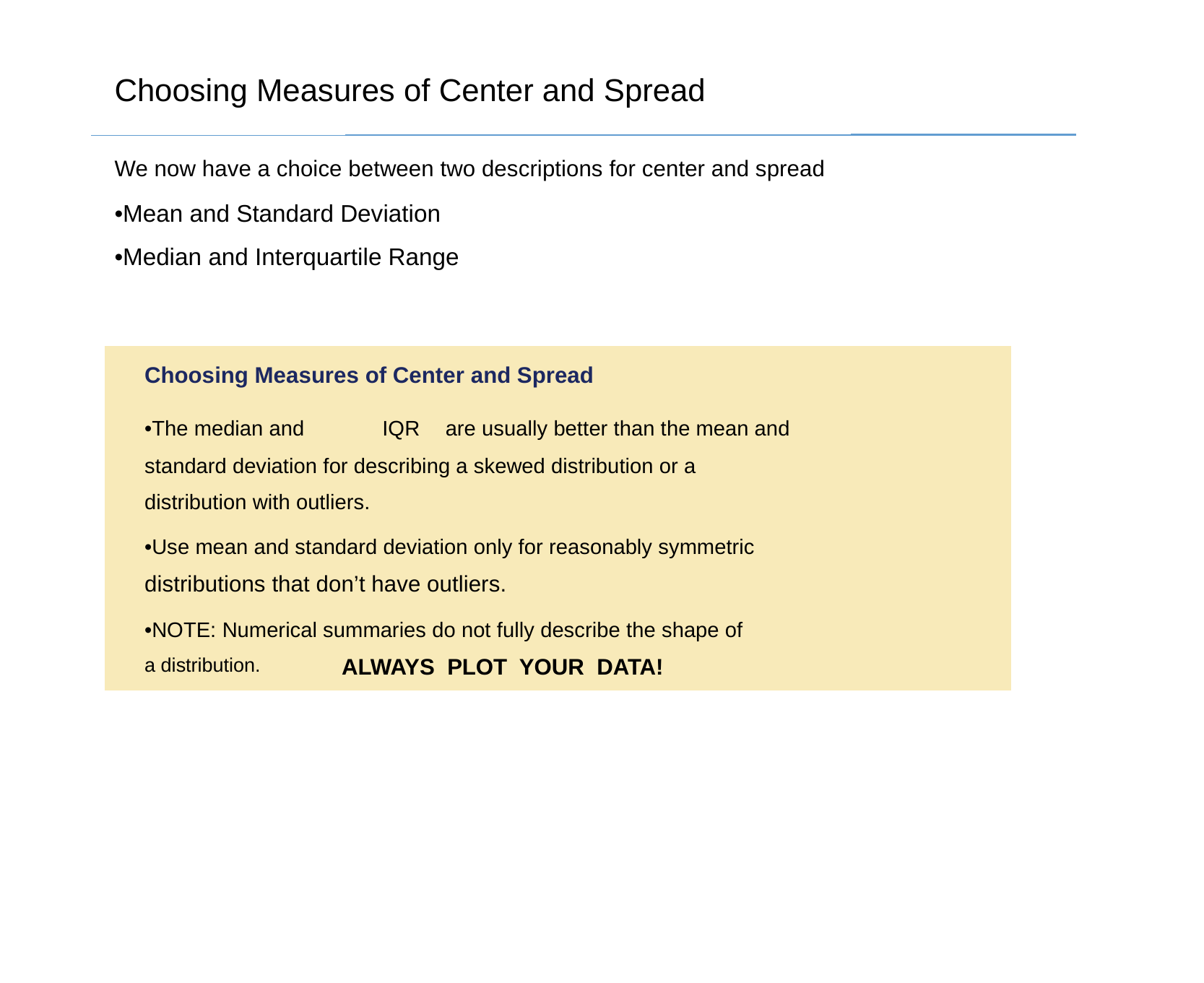

Choosing Measures of Center and Spread

We now have a choice between two descriptions for center and spread
•Mean and Standard Deviation
•Median and Interquartile Range

Choosing Measures of Center and Spread
•The median and
IQR
are usually better than the mean and
standard deviation for describing a skewed distribution or a
distribution with outliers.
•Use mean and standard deviation only for reasonably symmetric
distributions that don’t have outliers.
•NOTE: Numerical summaries do not fully describe the shape of
a distribution.
ALWAYS  PLOT  YOUR  DATA!
The Practice of Statistics, 5
th